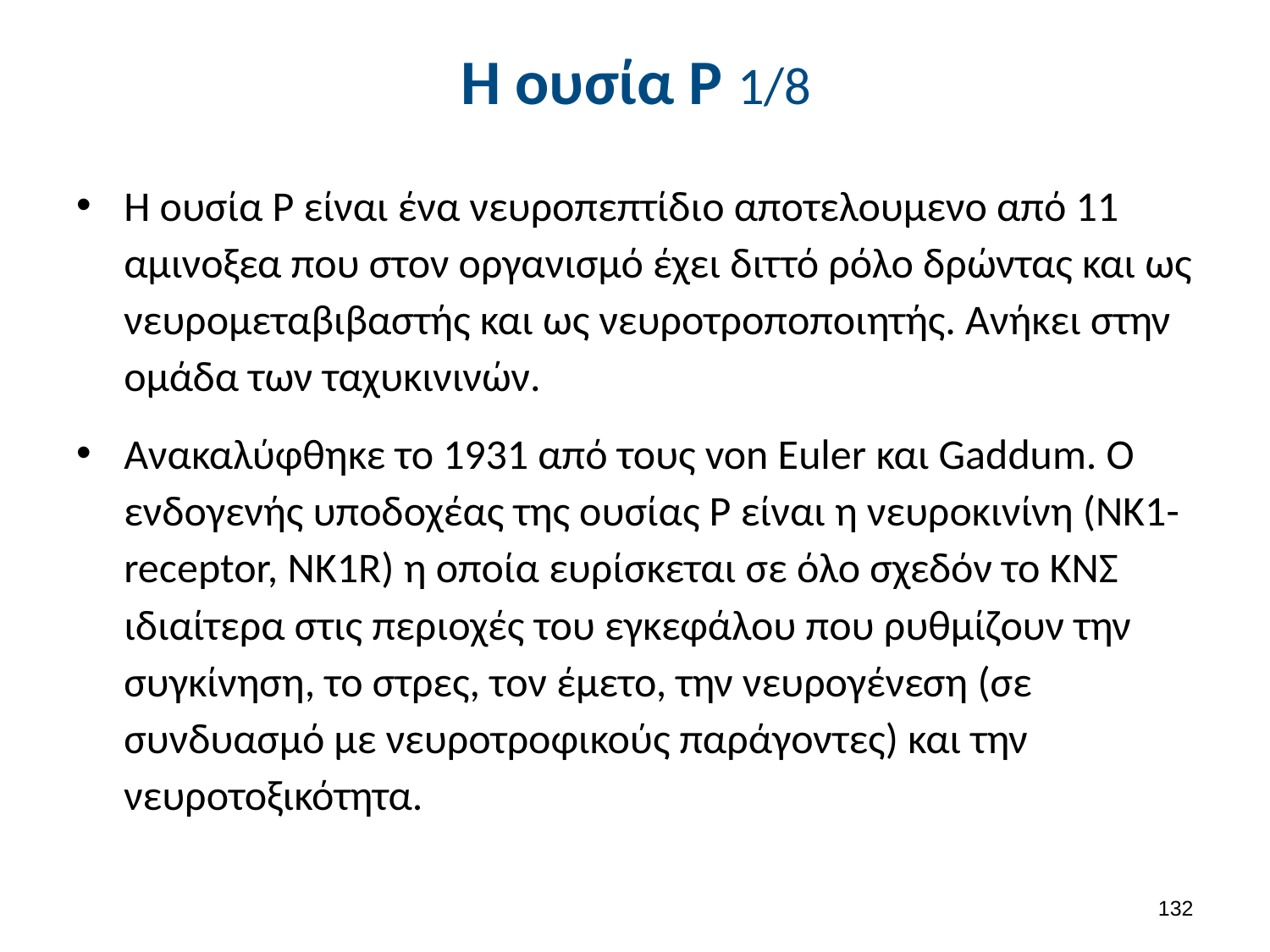

# Η ουσία Ρ 1/8
Η ουσία Ρ είναι ένα νευροπεπτίδιο αποτελουμενο από 11 αμινοξεα που στον οργανισμό έχει διττό ρόλο δρώντας και ως νευρομεταβιβαστής και ως νευροτροποποιητής. Ανήκει στην ομάδα των ταχυκινινών.
Ανακαλύφθηκε το 1931 από τους von Euler και Gaddum. Ο ενδογενής υποδοχέας της ουσίας Ρ είναι η νευροκινίνη (NK1-receptor, NK1R) η οποία ευρίσκεται σε όλο σχεδόν το ΚΝΣ ιδιαίτερα στις περιοχές του εγκεφάλου που ρυθμίζουν την συγκίνηση, το στρες, τον έμετο, την νευρογένεση (σε συνδυασμό με νευροτροφικούς παράγοντες) και την νευροτοξικότητα.
132